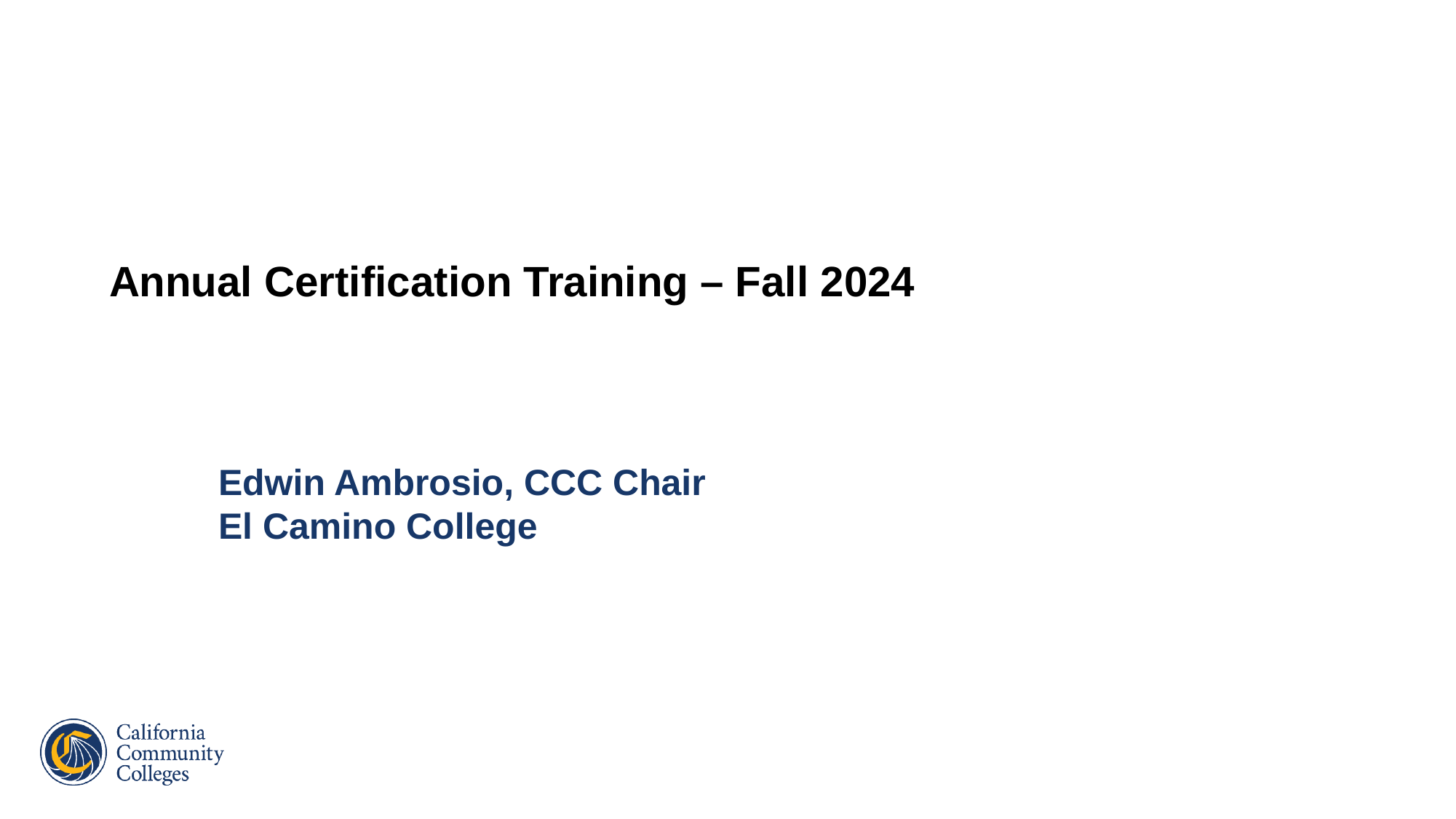

# Annual Certification Training – Fall 2024
Edwin Ambrosio, CCC Chair
El Camino College